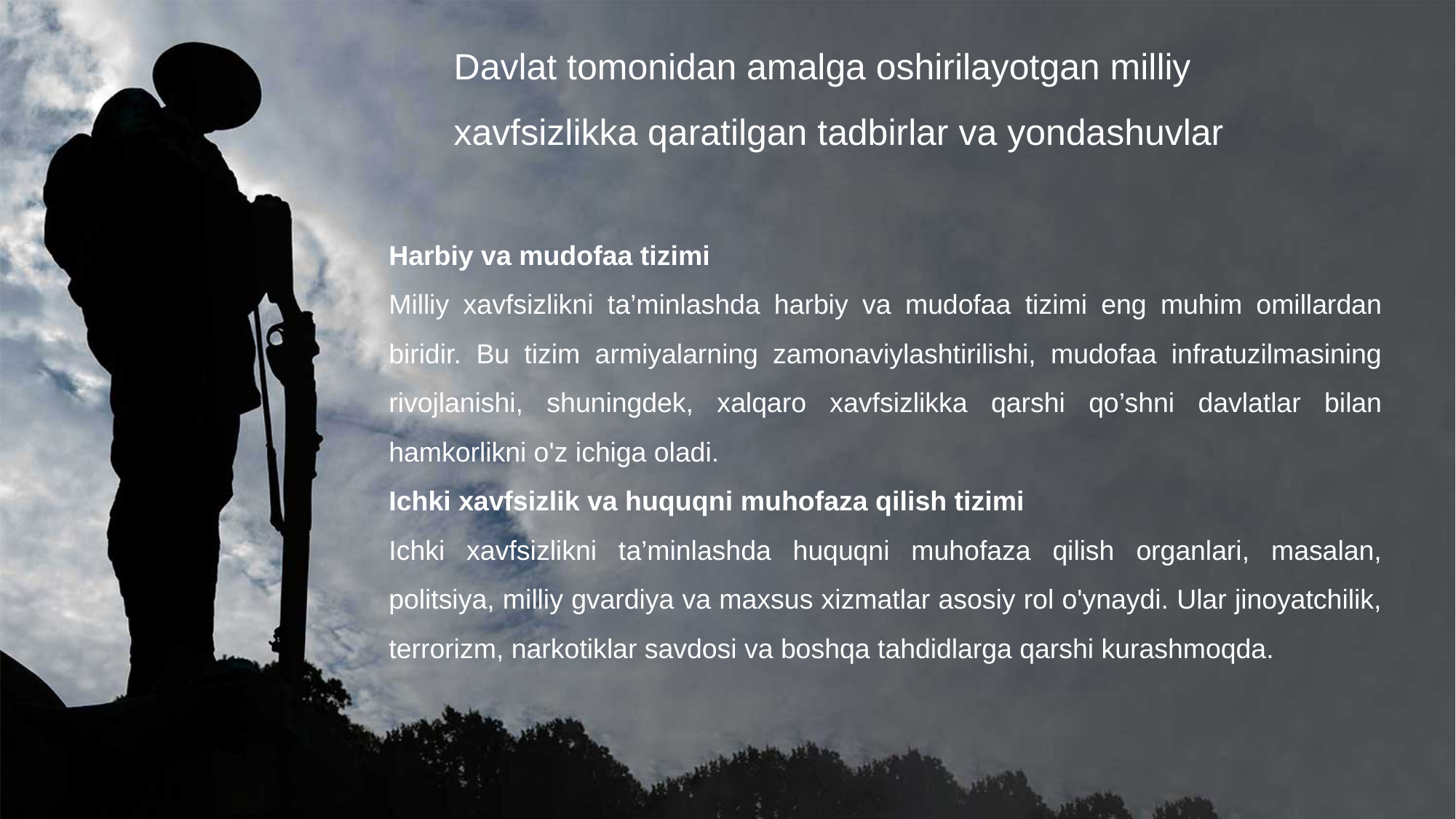

Davlat tomonidan amalga oshirilayotgan milliy xavfsizlikka qaratilgan tadbirlar va yondashuvlar
Harbiy va mudofaa tizimi
Milliy xavfsizlikni ta’minlashda harbiy va mudofaa tizimi eng muhim omillardan biridir. Bu tizim armiyalarning zamonaviylashtirilishi, mudofaa infratuzilmasining rivojlanishi, shuningdek, xalqaro xavfsizlikka qarshi qo’shni davlatlar bilan hamkorlikni o'z ichiga oladi.
Ichki xavfsizlik va huquqni muhofaza qilish tizimi
Ichki xavfsizlikni ta’minlashda huquqni muhofaza qilish organlari, masalan, politsiya, milliy gvardiya va maxsus xizmatlar asosiy rol o'ynaydi. Ular jinoyatchilik, terrorizm, narkotiklar savdosi va boshqa tahdidlarga qarshi kurashmoqda.